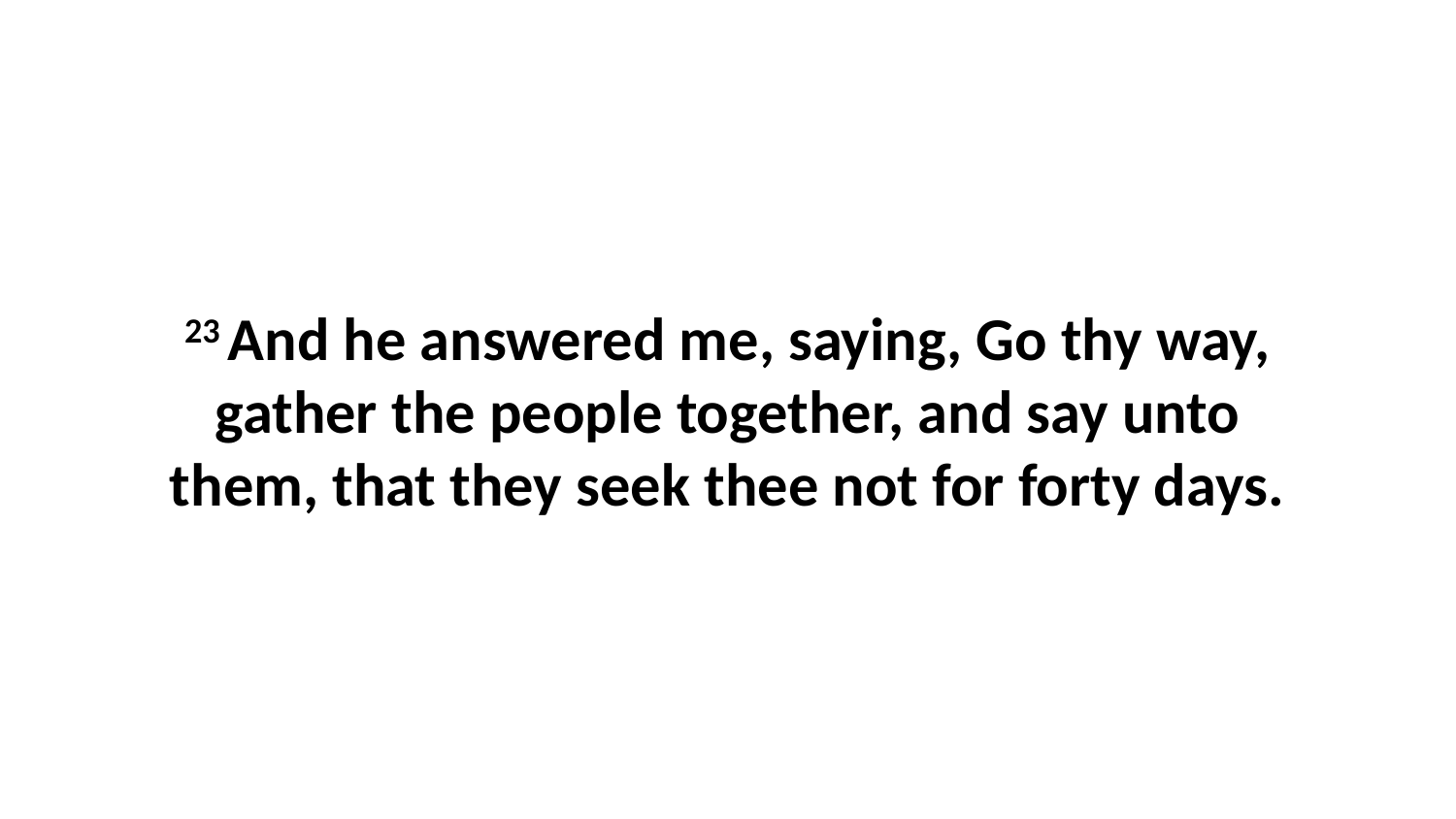

23 And he answered me, saying, Go thy way, gather the people together, and say unto them, that they seek thee not for forty days.